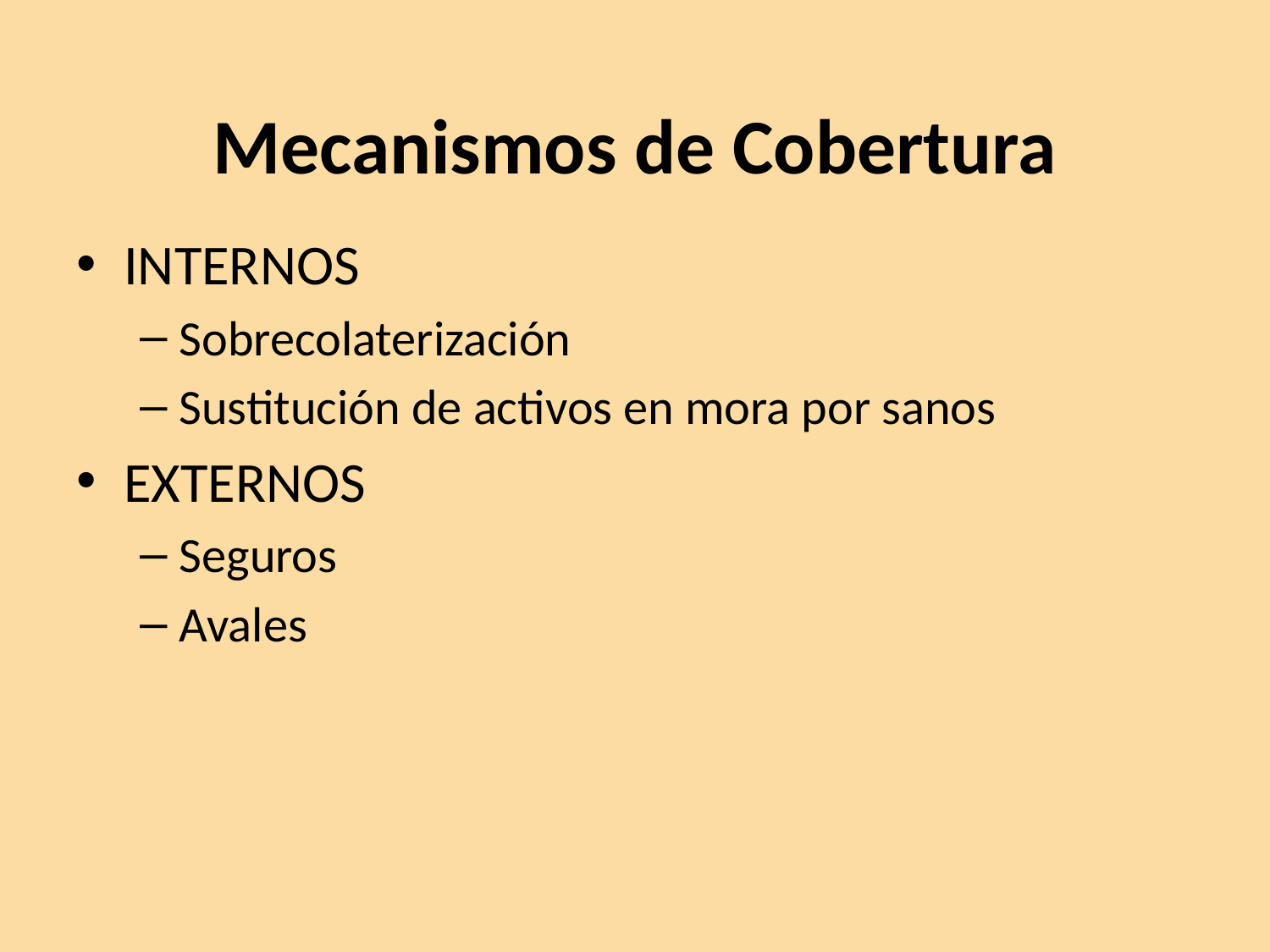

# Mecanismos de Cobertura
INTERNOS
Sobrecolaterización
Sustitución de activos en mora por sanos
EXTERNOS
Seguros
Avales